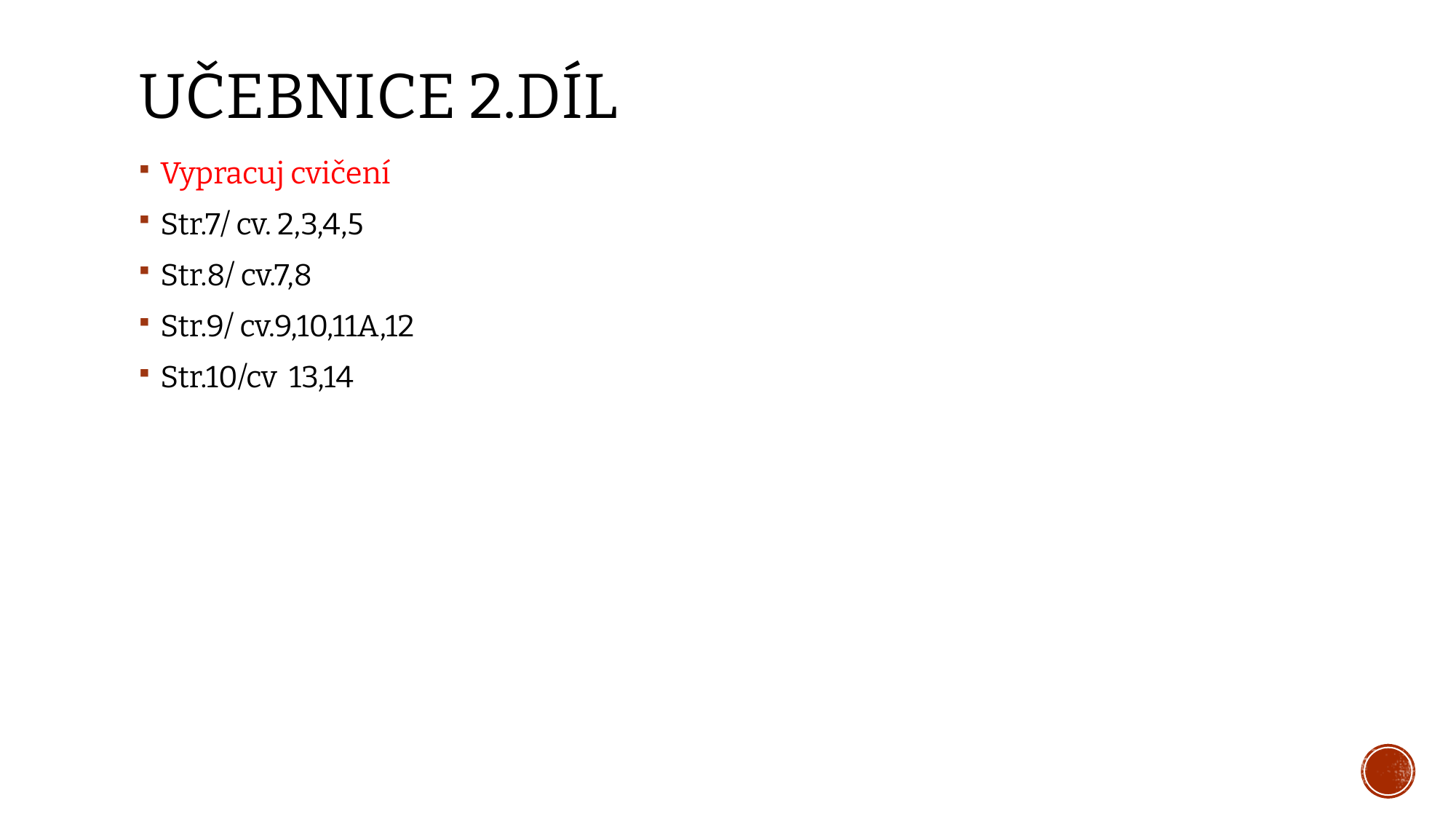

# Učebnice 2.díl
Vypracuj cvičení
Str.7/ cv. 2,3,4,5
Str.8/ cv.7,8
Str.9/ cv.9,10,11A,12
Str.10/cv  13,14